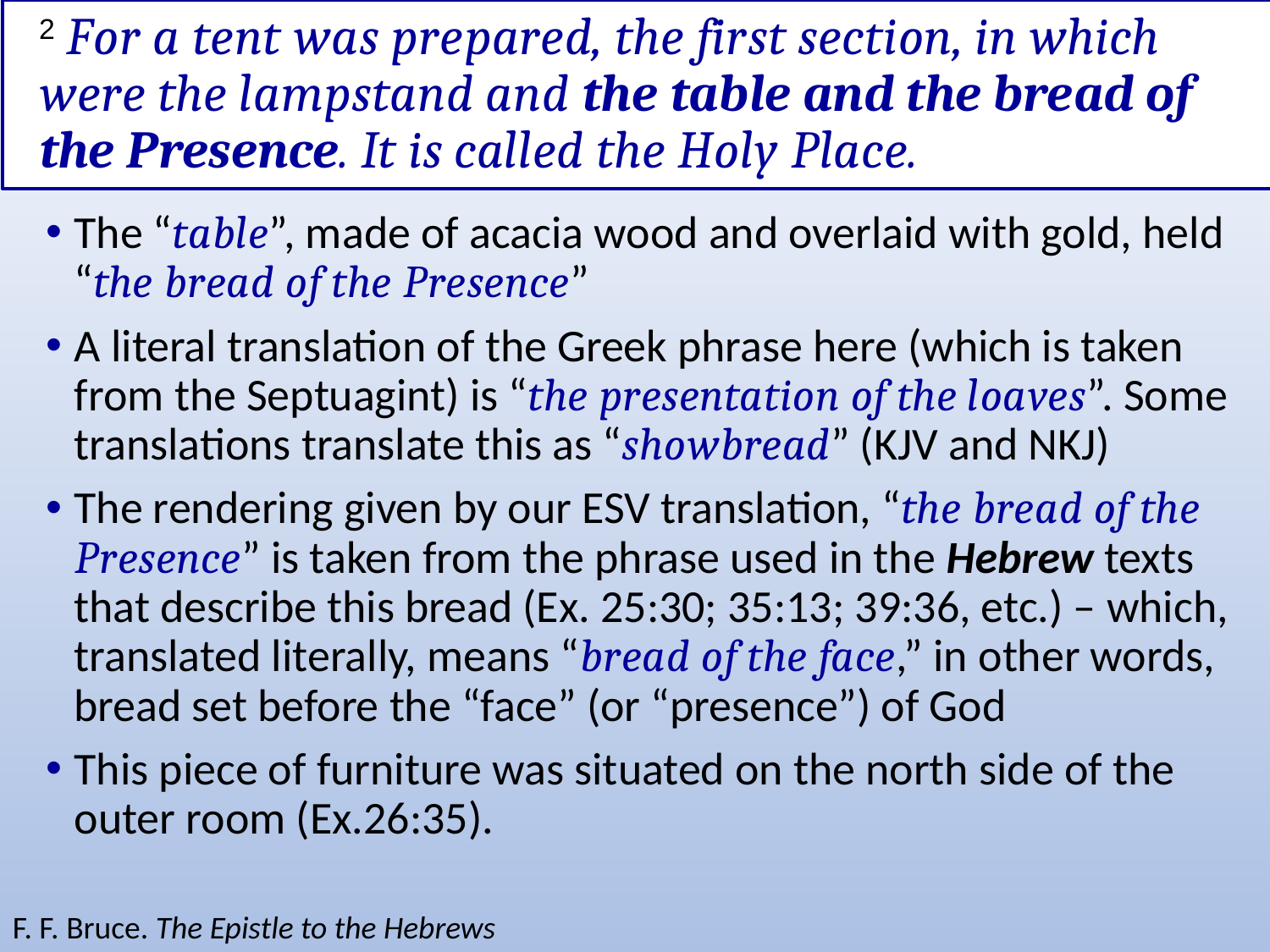

# 2 For a tent was prepared, the first section, in which were the lampstand and the table and the bread of the Presence. It is called the Holy Place.
The “table”, made of acacia wood and overlaid with gold, held “the bread of the Presence”
A literal translation of the Greek phrase here (which is taken from the Septuagint) is “the presentation of the loaves”. Some translations translate this as “showbread” (KJV and NKJ)
The rendering given by our ESV translation, “the bread of the Presence” is taken from the phrase used in the Hebrew texts that describe this bread (Ex. 25:30; 35:13; 39:36, etc.) – which, translated literally, means “bread of the face,” in other words, bread set before the “face” (or “presence”) of God
This piece of furniture was situated on the north side of the outer room (Ex.26:35).
F. F. Bruce. The Epistle to the Hebrews